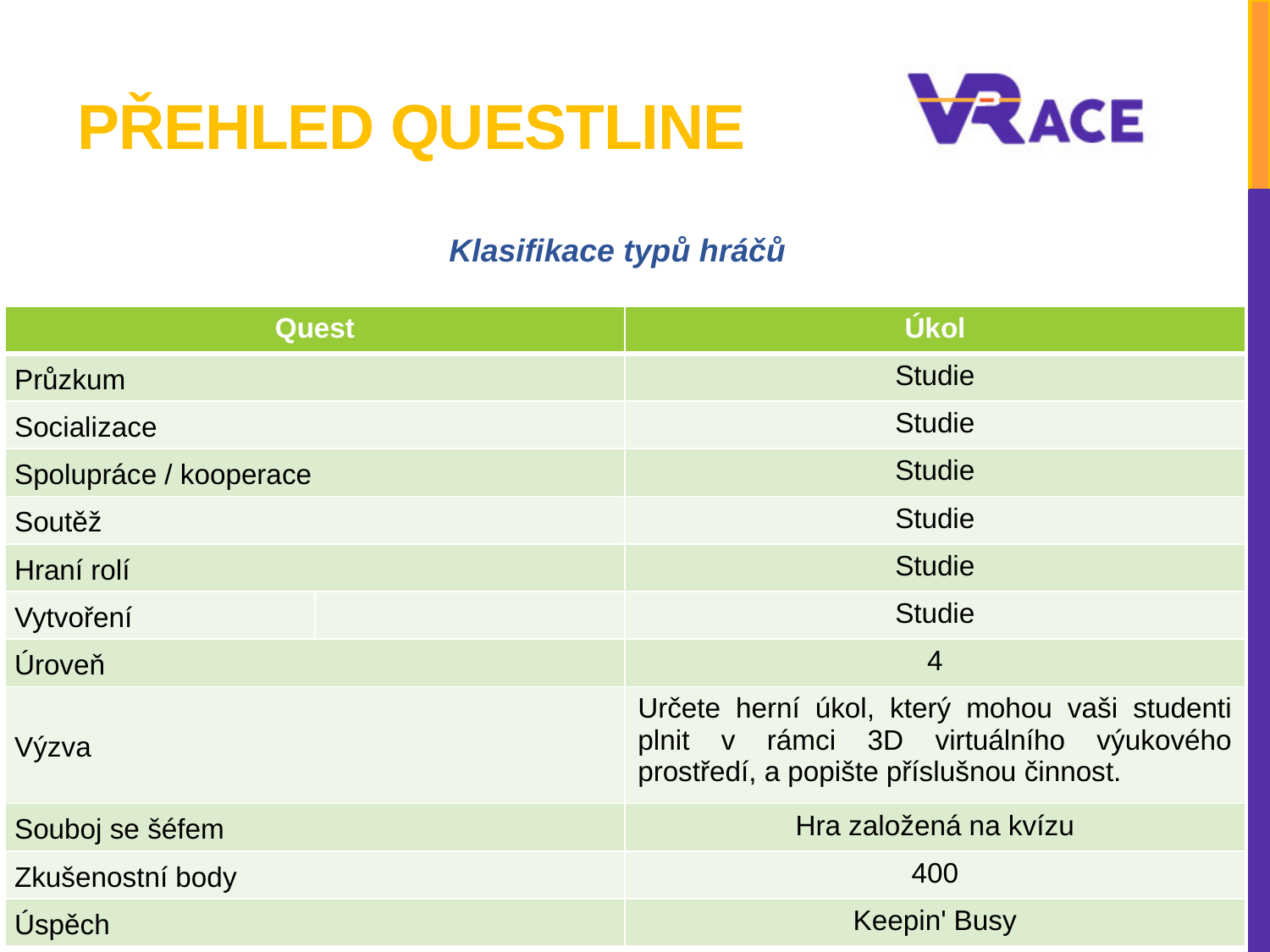

# Přehled Questline
Klasifikace typů hráčů
| Quest |  | Úkol |
| --- | --- | --- |
| Průzkum |  | Studie |
| Socializace |  | Studie |
| Spolupráce / kooperace |  | Studie |
| Soutěž |  | Studie |
| Hraní rolí |  | Studie |
| Vytvoření |  | Studie |
| Úroveň |  | 4 |
| Výzva |  | Určete herní úkol, který mohou vaši studenti plnit v rámci 3D virtuálního výukového prostředí, a popište příslušnou činnost. |
| Souboj se šéfem |  | Hra založená na kvízu |
| Zkušenostní body |  | 400 |
| Úspěch |  | Keepin' Busy |